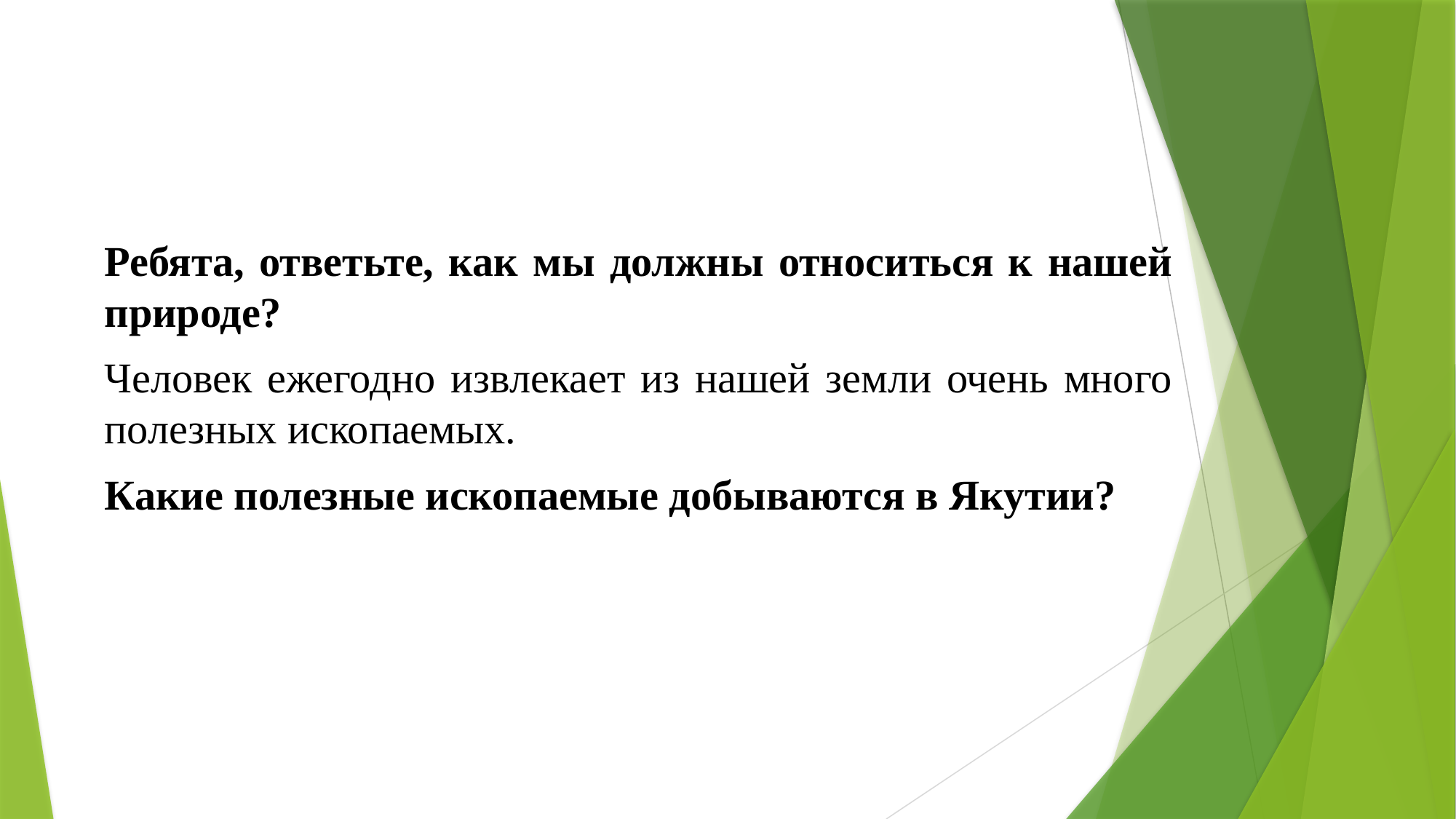

Ребята, ответьте, как мы должны относиться к нашей природе?
Человек ежегодно извлекает из нашей земли очень много полезных ископаемых.
Какие полезные ископаемые добываются в Якутии?